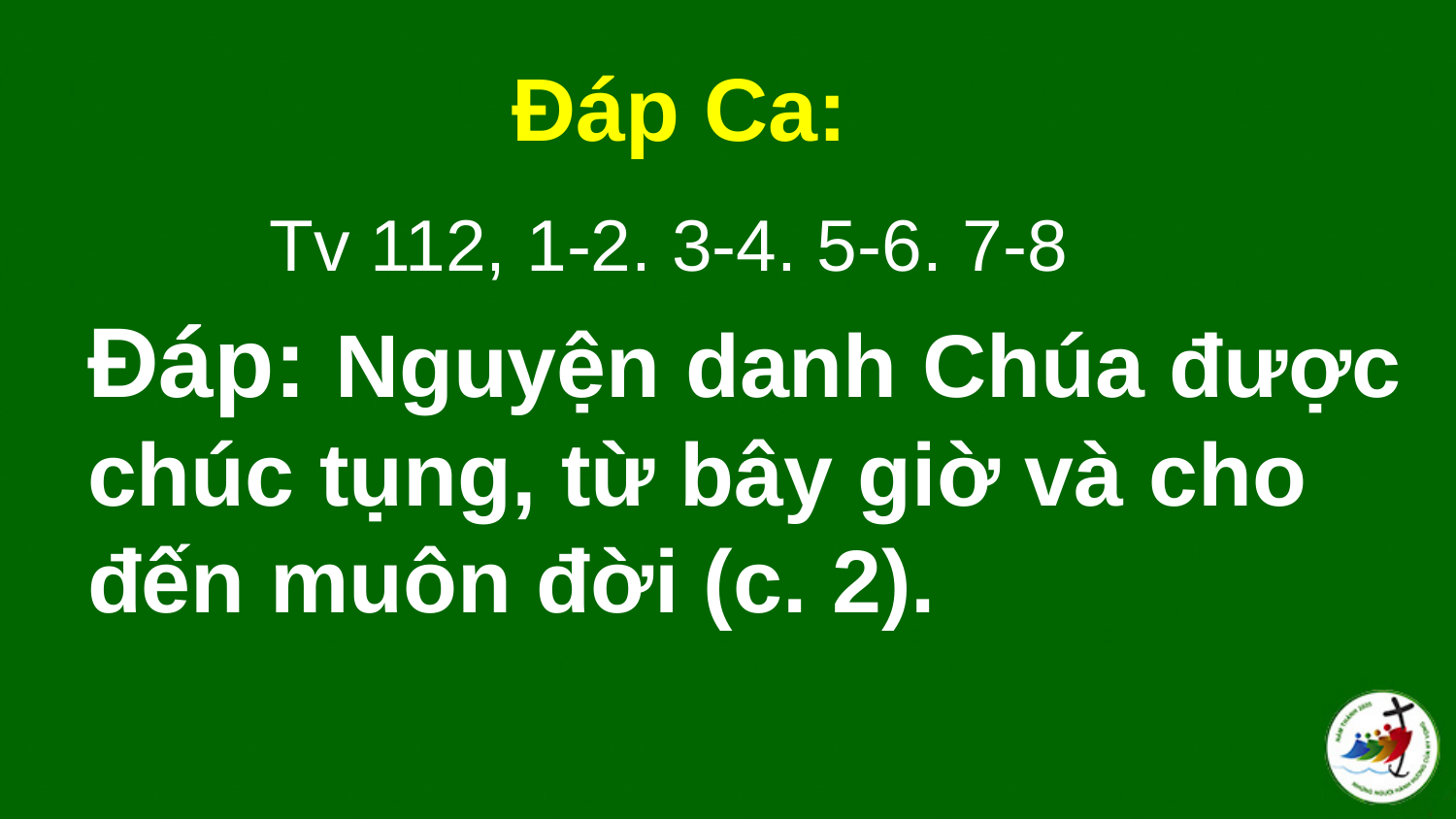

Đáp Ca:
Tv 112, 1-2. 3-4. 5-6. 7-8
# Ðáp: Nguyện danh Chúa được chúc tụng, từ bây giờ và cho đến muôn đời (c. 2).